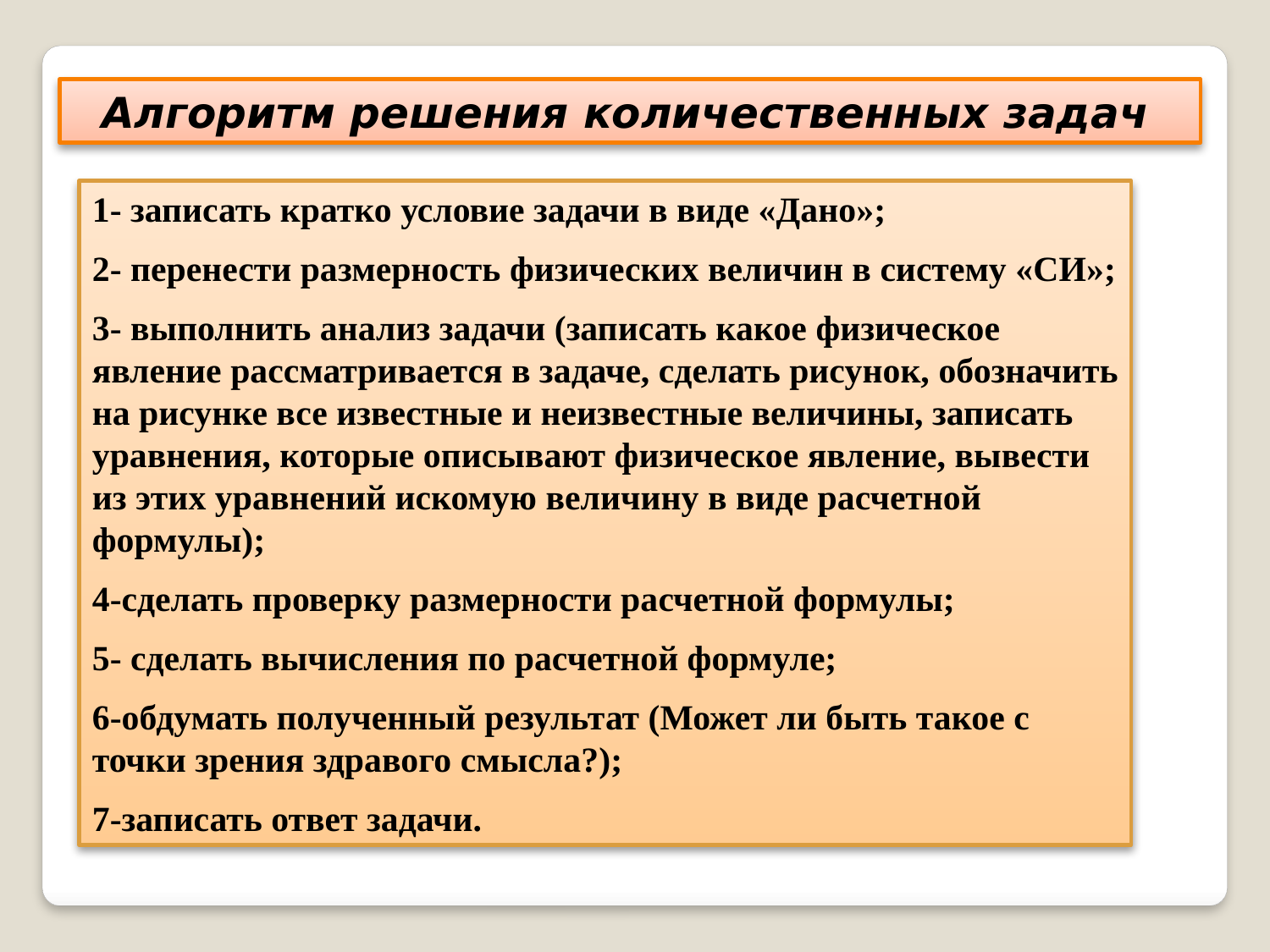

Алгоритм решения количественных задач
1- записать кратко условие задачи в виде «Дано»;

2- перенести размерность физических величин в систему «СИ»;

3- выполнить анализ задачи (записать какое физическое явление рассматривается в задаче, сделать рисунок, обозначить на рисунке все известные и неизвестные величины, записать уравнения, которые описывают физическое явление, вывести из этих уравнений искомую величину в виде расчетной формулы);

4-сделать проверку размерности расчетной формулы;

5- сделать вычисления по расчетной формуле;

6-обдумать полученный результат (Может ли быть такое с точки зрения здравого смысла?);

7-записать ответ задачи.